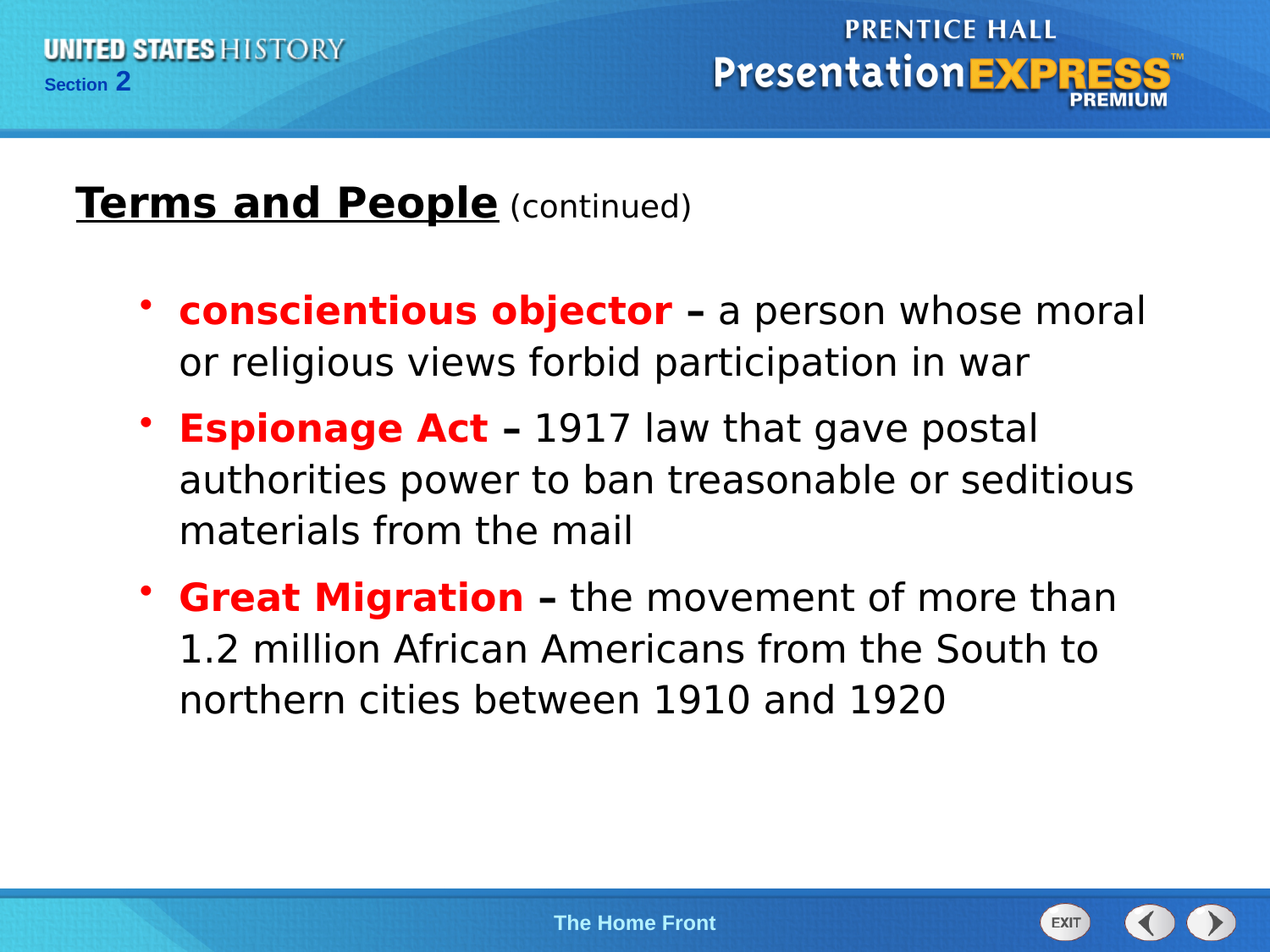

Terms and People (continued)
conscientious objector – a person whose moral or religious views forbid participation in war
Espionage Act – 1917 law that gave postal authorities power to ban treasonable or seditious materials from the mail
Great Migration – the movement of more than 1.2 million African Americans from the South to northern cities between 1910 and 1920